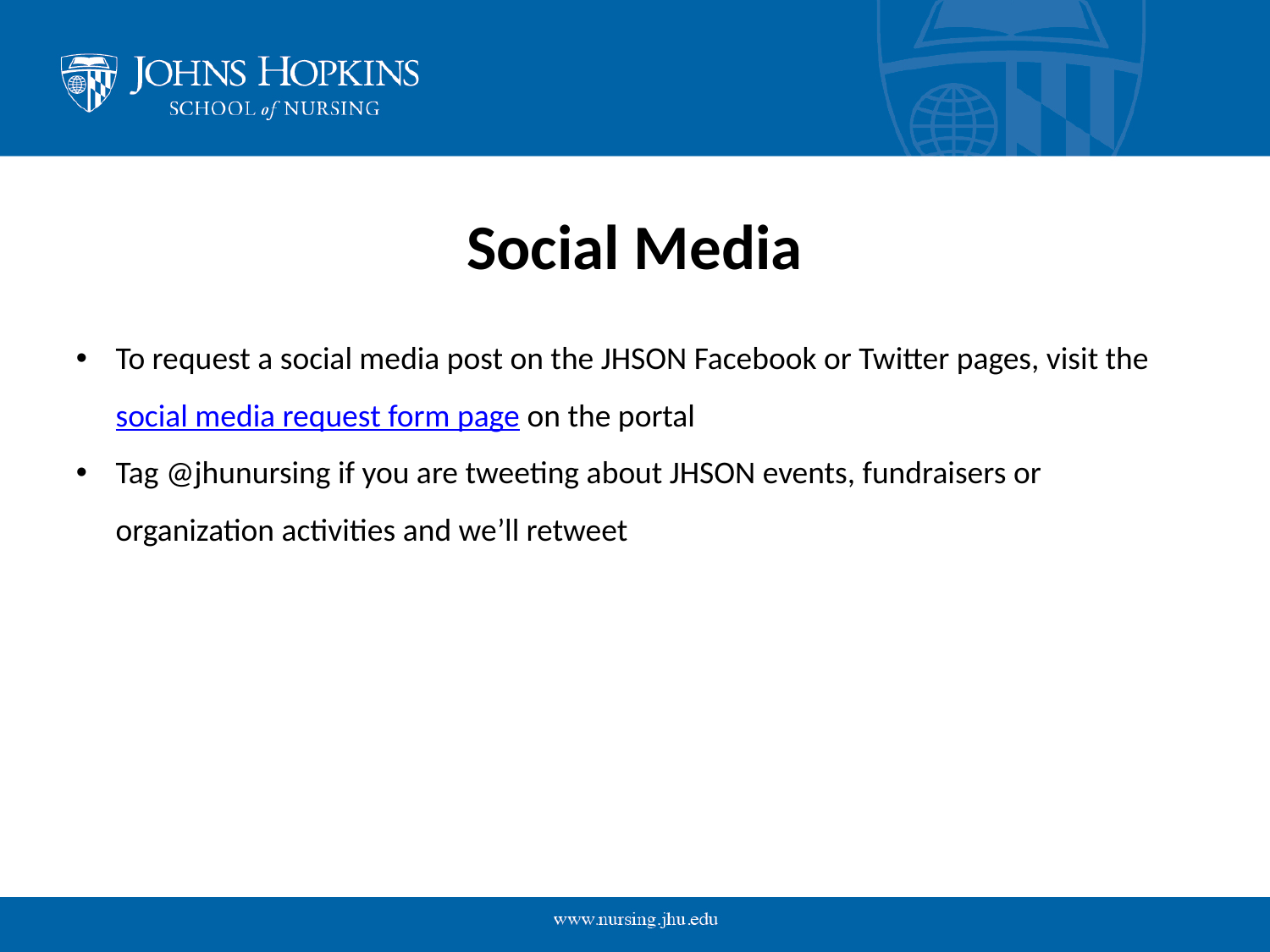

# Social Media
To request a social media post on the JHSON Facebook or Twitter pages, visit the social media request form page on the portal
Tag @jhunursing if you are tweeting about JHSON events, fundraisers or organization activities and we’ll retweet